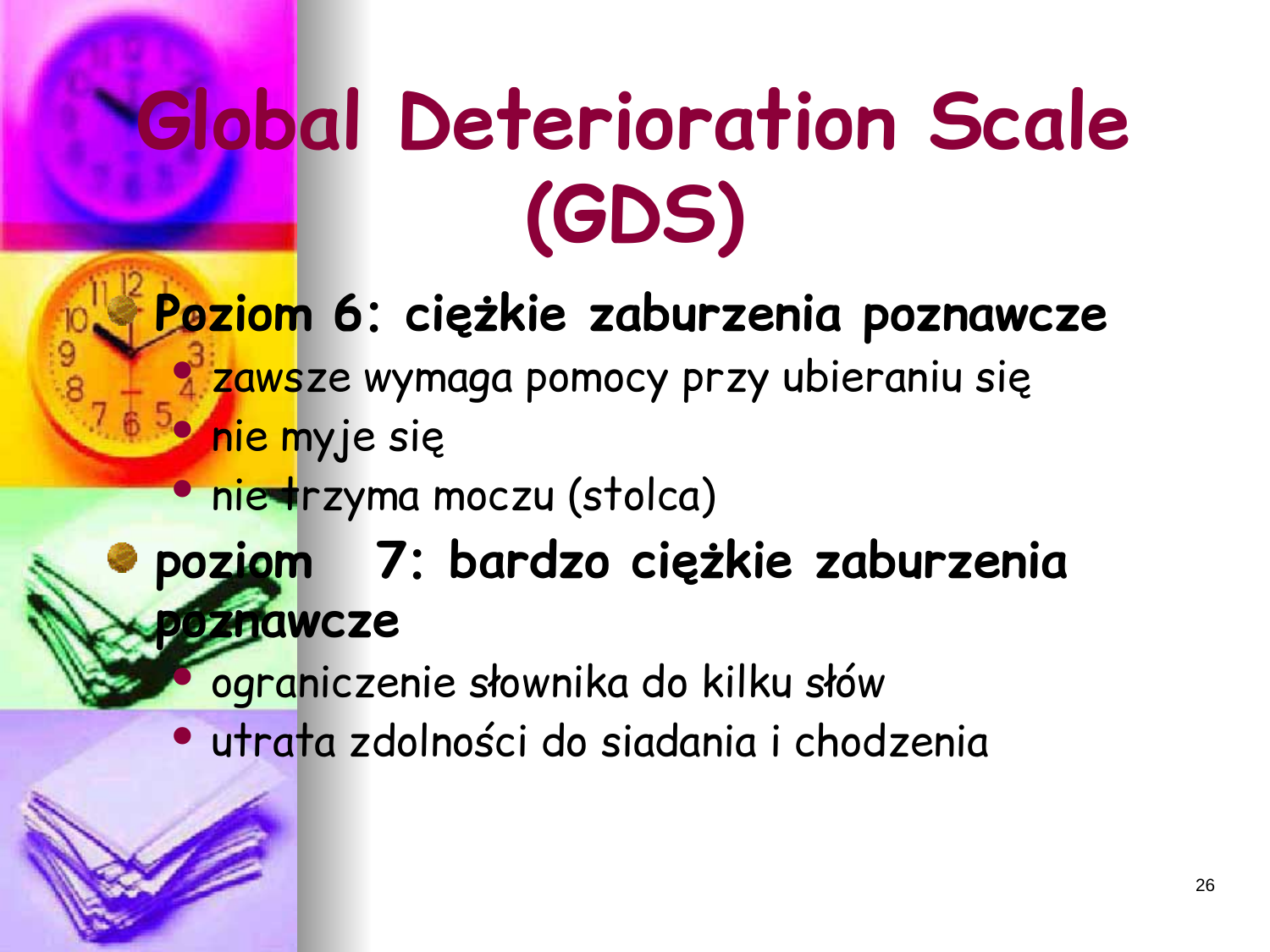

Global Deterioration Scale (GDS)
Poziom 6: ciężkie zaburzenia poznawcze
zawsze wymaga pomocy przy ubieraniu się
nie myje się
nie trzyma moczu (stolca)
poziom   7: bardzo ciężkie zaburzenia poznawcze
ograniczenie słownika do kilku słów
utrata zdolności do siadania i chodzenia
26